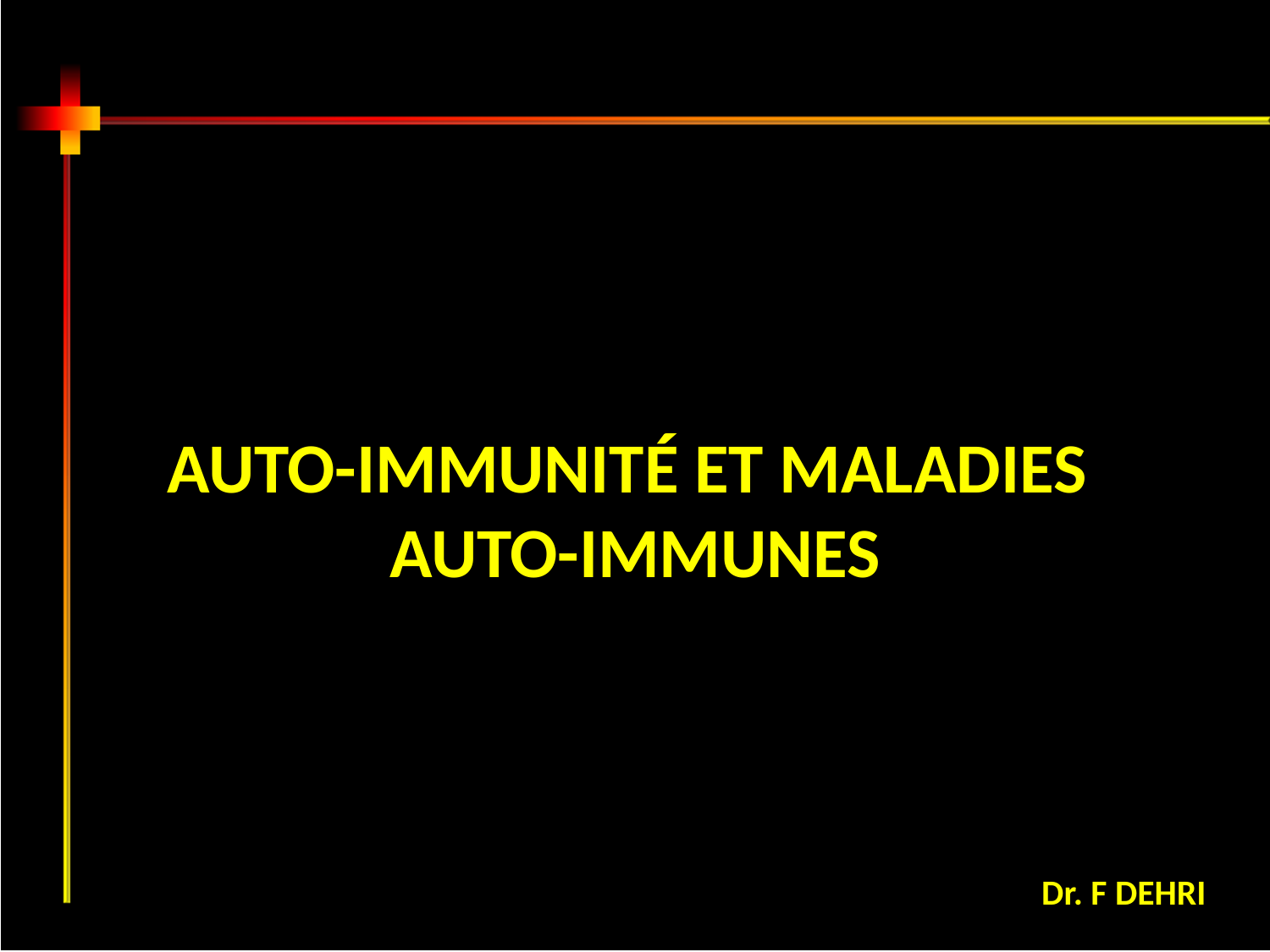

# Auto-Immunité ET MALADIES  AUTO-IMMUNES
 Dr. F DEHRI